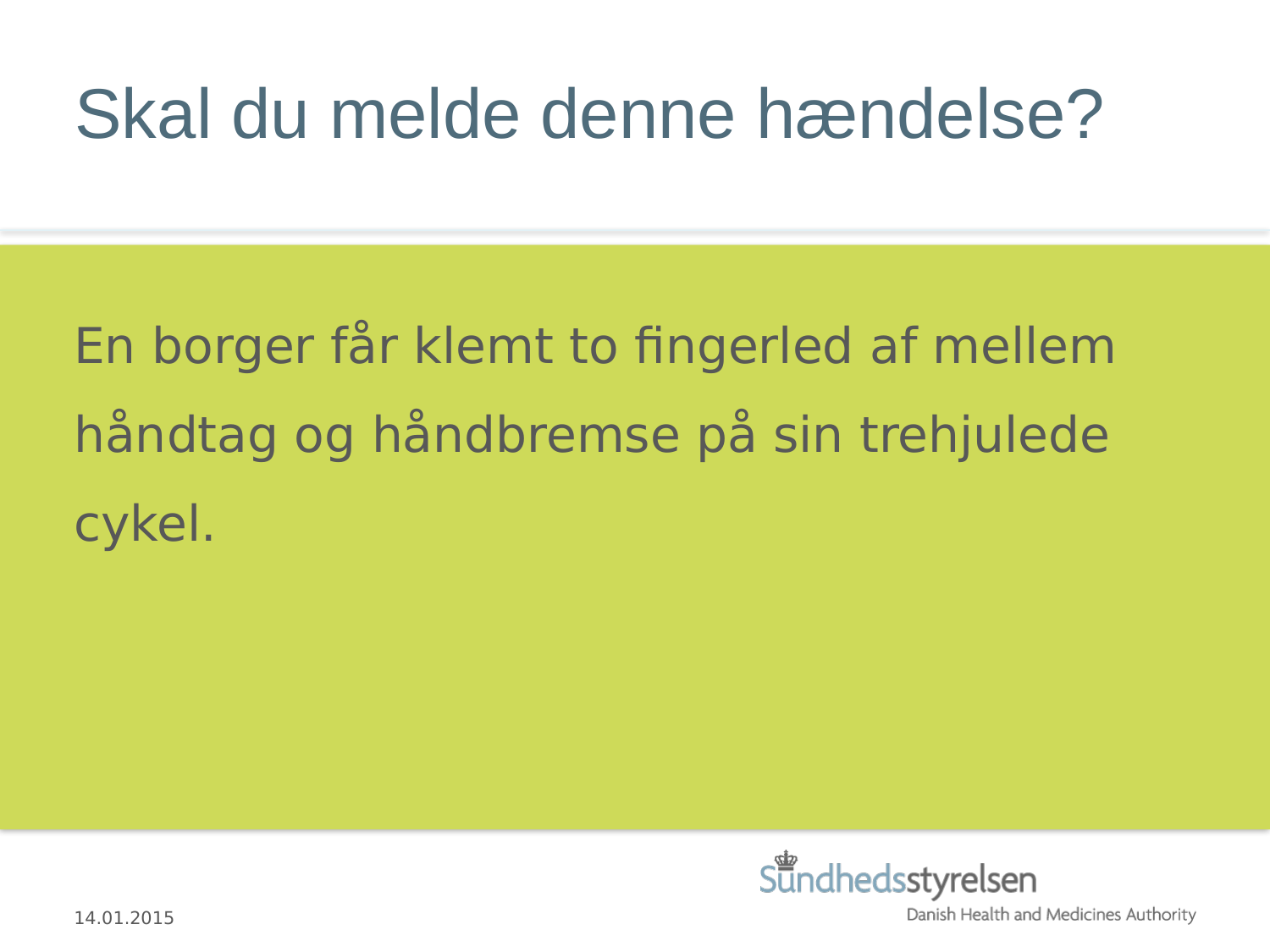

# Skal du melde denne hændelse?
En borger får klemt to fingerled af mellem håndtag og håndbremse på sin trehjulede cykel.
14.01.2015